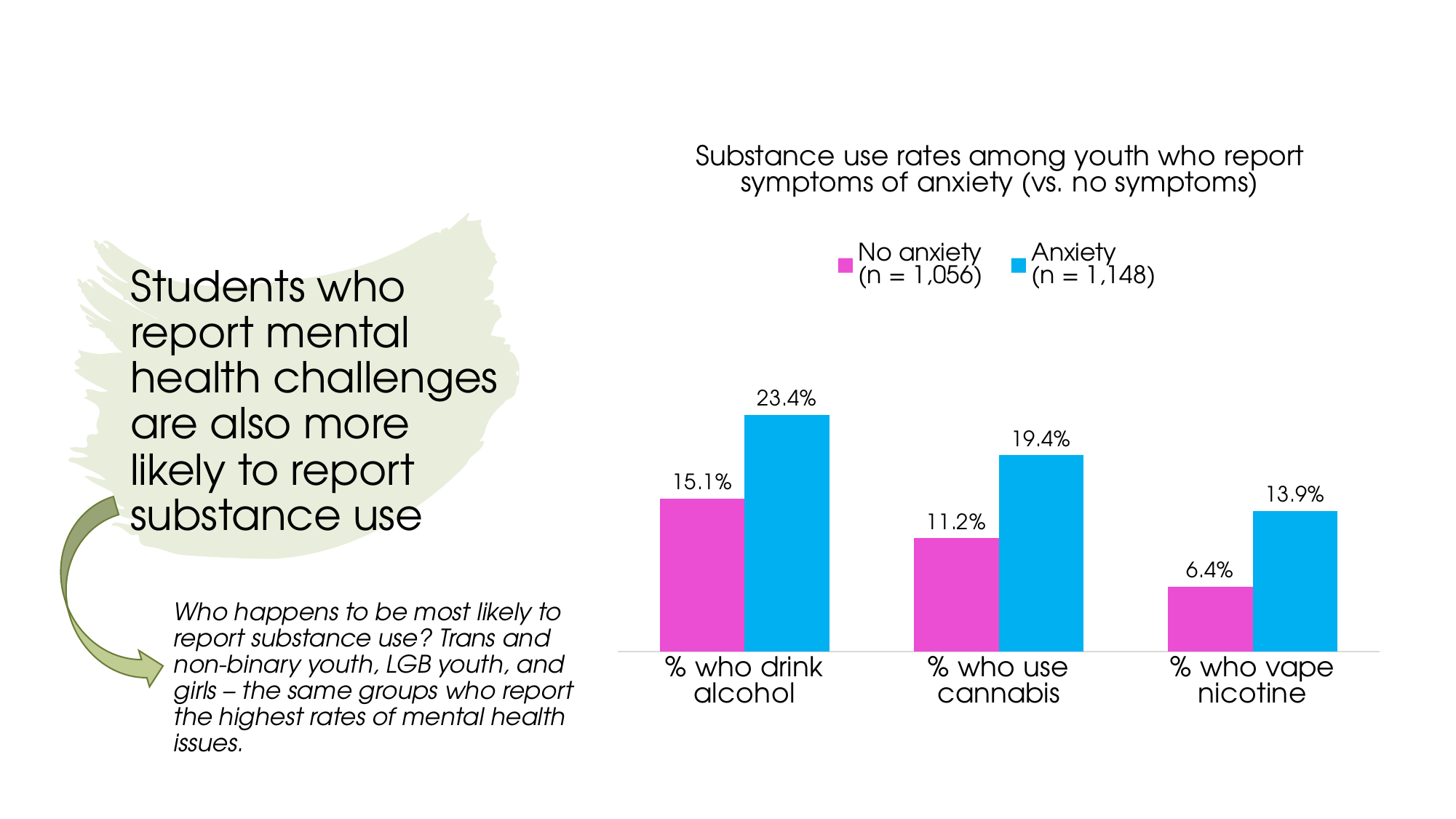

### Chart: Substance use rates among youth who report symptoms of anxiety (vs. no symptoms)

| Category | No anxiety
(n = 1,056) | Anxiety
(n = 1,148) |
|---|---|---|
| % who drink alcohol | 0.151 | 0.234 |
| % who use cannabis | 0.112 | 0.194 |
| % who vape nicotine | 0.064 | 0.139 |
# Students who report mental health challenges are also more likely to report substance use

Who happens to be most likely to report substance use? Trans and non-binary youth, LGB youth, and girls – the same groups who report the highest rates of mental health issues.